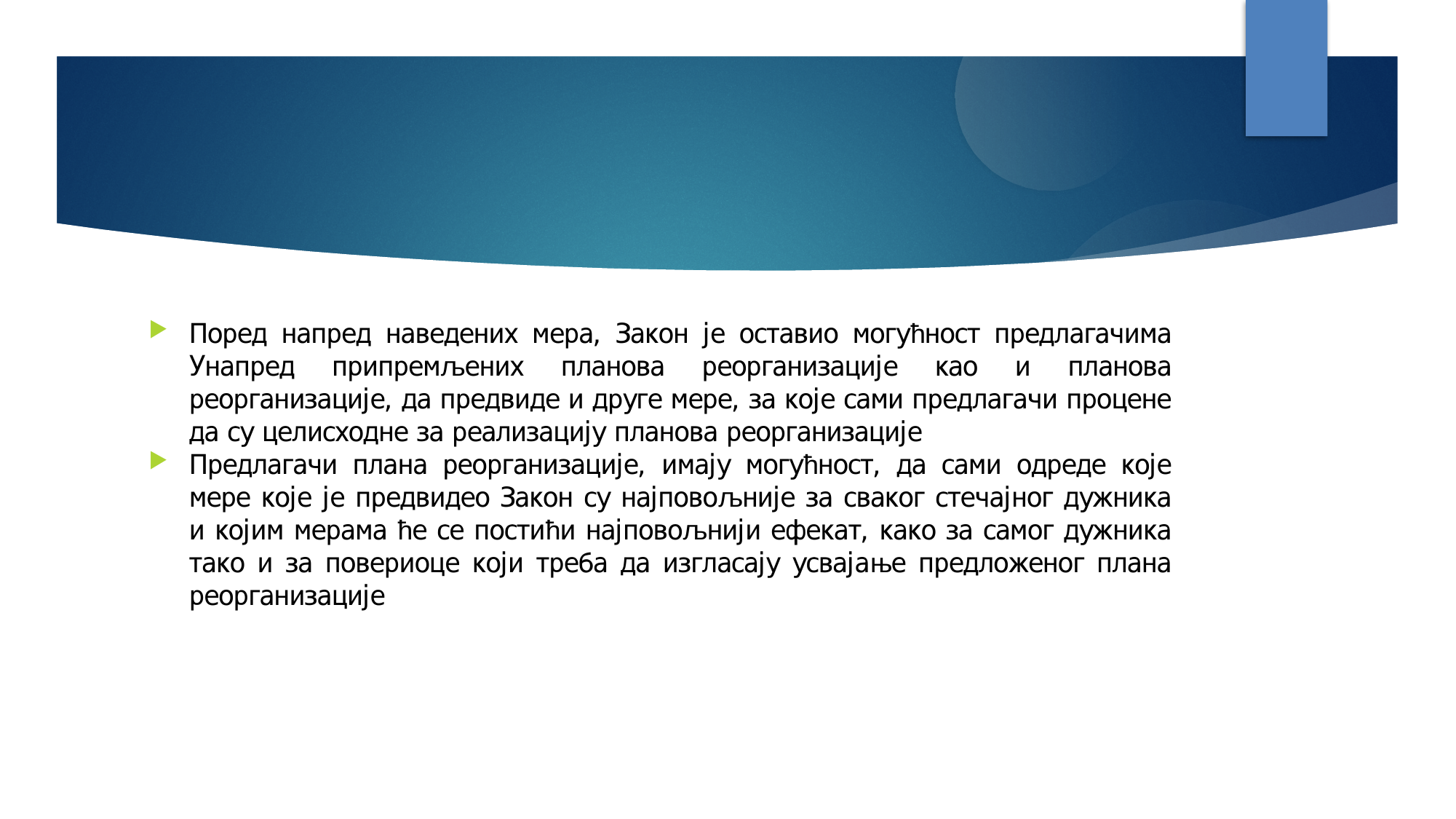

Поред напред наведених мера, Закон је оставио могућност предлагачима Унапред припремљених планова реорганизације као и планова реорганизације, да предвиде и друге мере, за које сами предлагачи процене да су целисходне за реализацију планова реорганизације
Предлагачи плана реорганизације, имају могућност, да сами одреде које мере које је предвидео Закон су најповољније за сваког стечајног дужника и којим мерама ће се постићи најповољнији ефекат, какo за самог дужника тако и за повериоце који треба да изгласају усвајање предложеног плана реорганизације